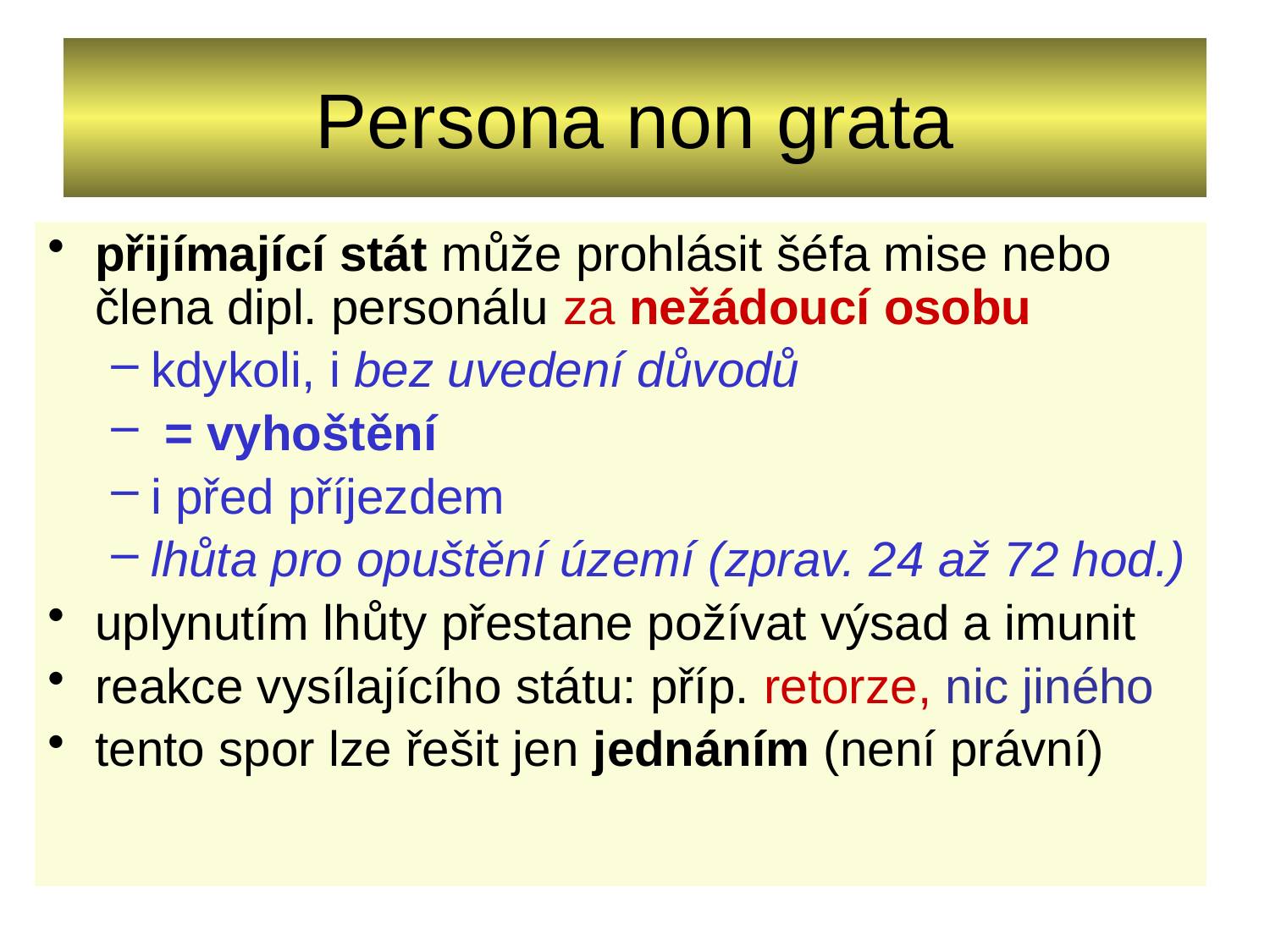

# Persona non grata
přijímající stát může prohlásit šéfa mise nebo člena dipl. personálu za nežádoucí osobu
kdykoli, i bez uvedení důvodů
 = vyhoštění
i před příjezdem
lhůta pro opuštění území (zprav. 24 až 72 hod.)
uplynutím lhůty přestane požívat výsad a imunit
reakce vysílajícího státu: příp. retorze, nic jiného
tento spor lze řešit jen jednáním (není právní)